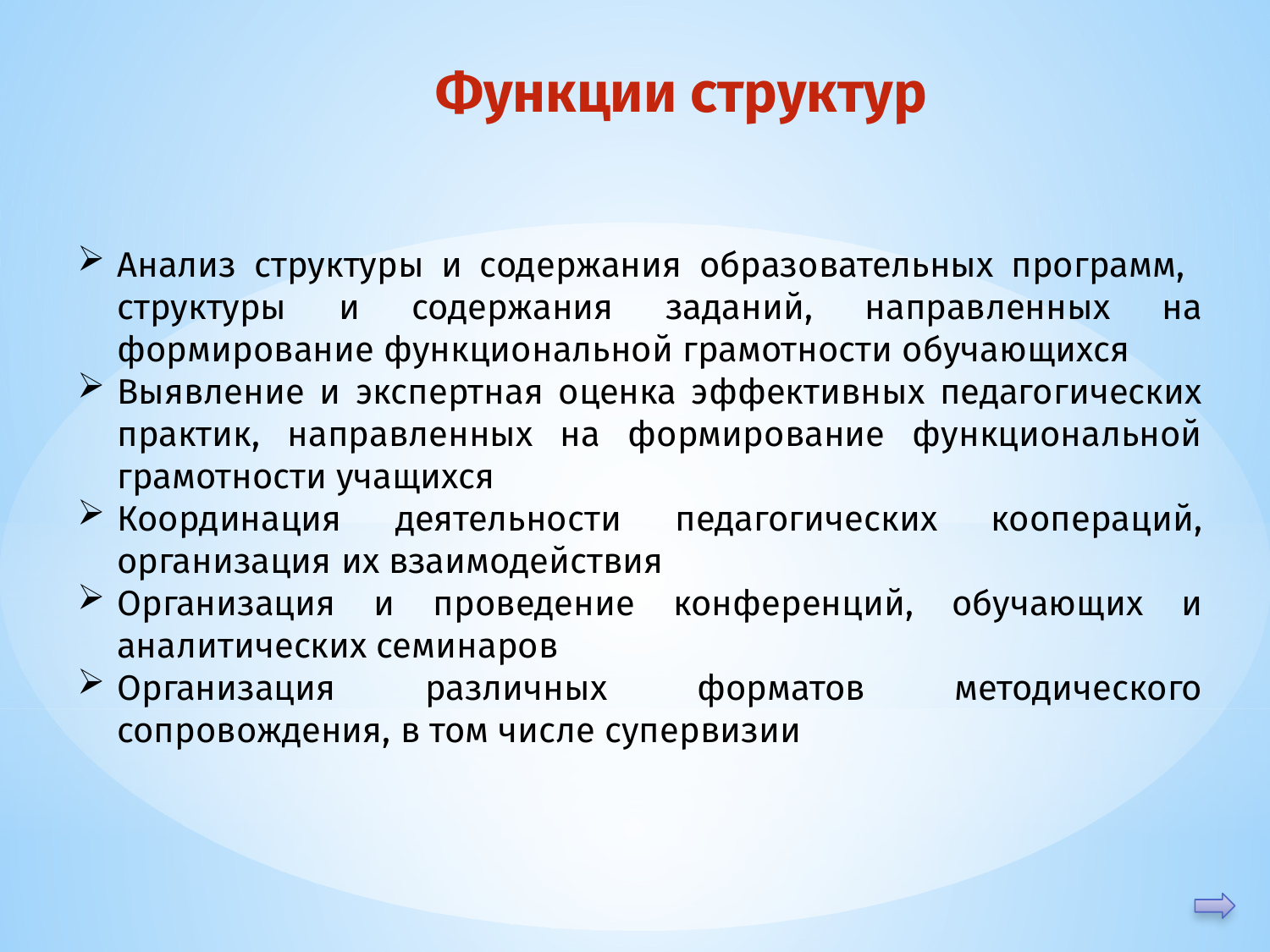

Функции структур

Анализ структуры и содержания образовательных программ,  структуры и содержания заданий, направленных на формирование функциональной грамотности обучающихся
Выявление и экспертная оценка эффективных педагогических практик, направленных на формирование функциональной грамотности учащихся
Координация деятельности педагогических коопераций, организация их взаимодействия
Организация и проведение конференций, обучающих и аналитических семинаров
Организация различных форматов методического сопровождения, в том числе супервизии